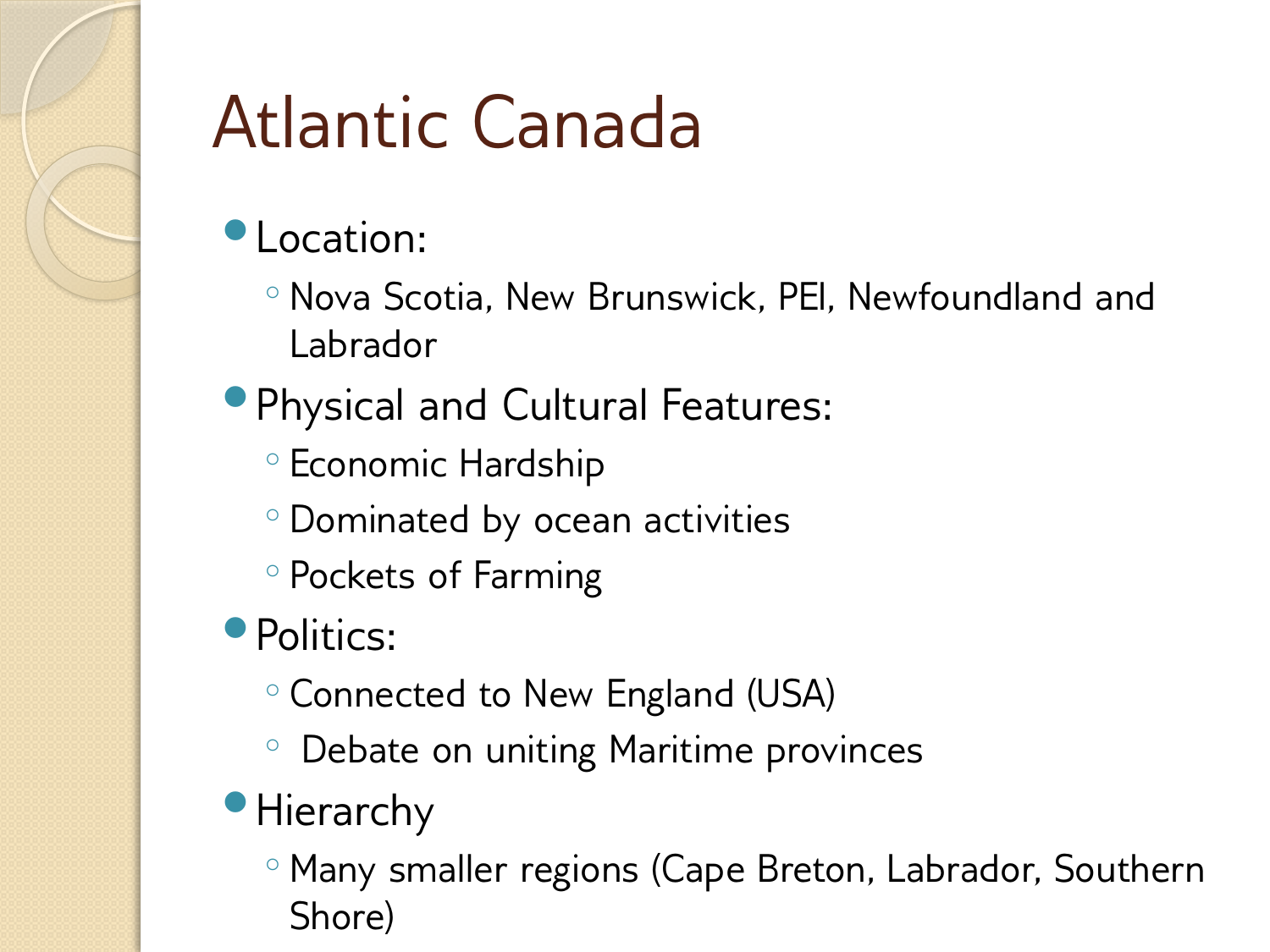

# Atlantic Canada
Location:
Nova Scotia, New Brunswick, PEI, Newfoundland and Labrador
Physical and Cultural Features:
Economic Hardship
Dominated by ocean activities
Pockets of Farming
Politics:
Connected to New England (USA)
 Debate on uniting Maritime provinces
Hierarchy
Many smaller regions (Cape Breton, Labrador, Southern Shore)